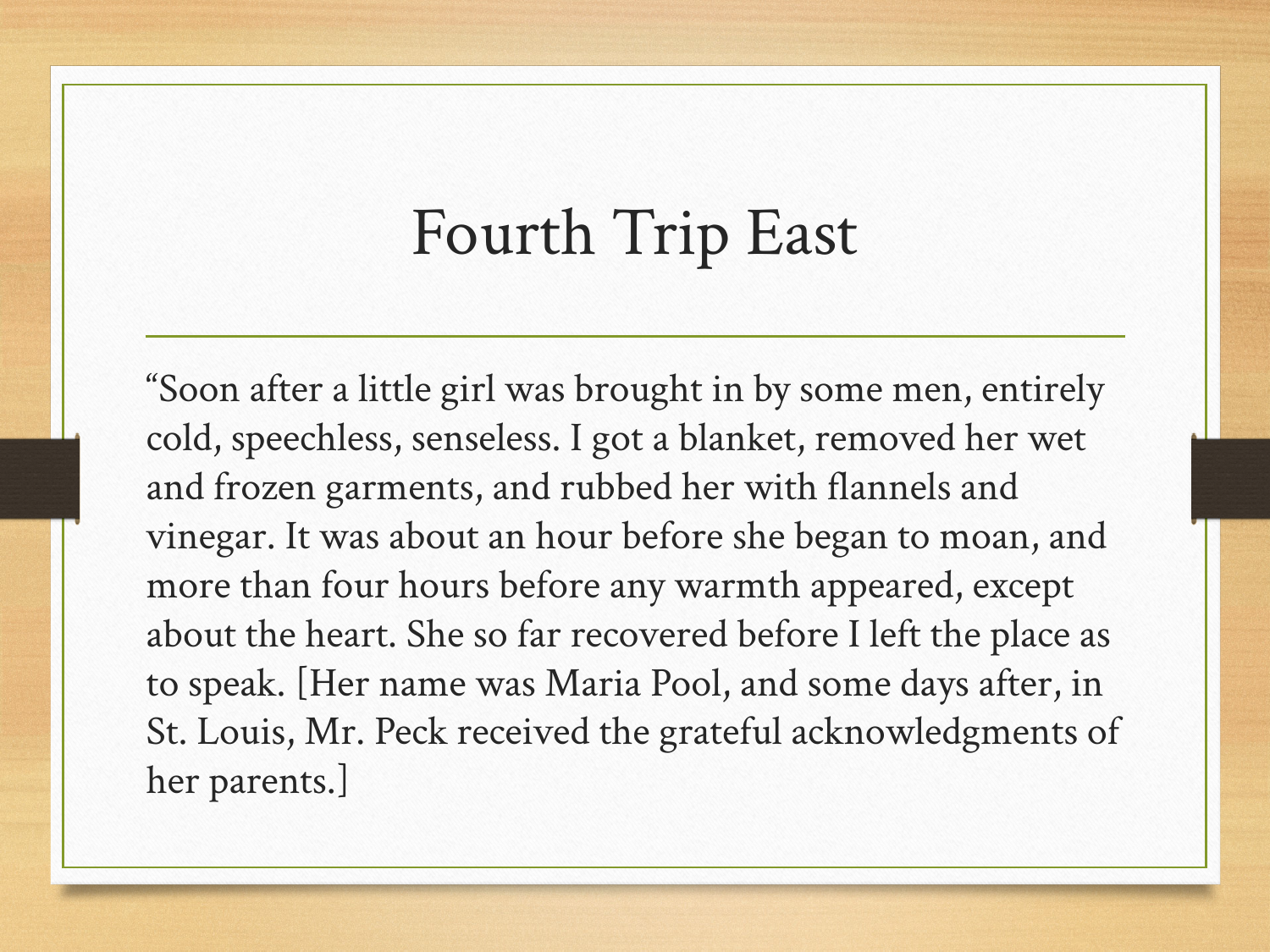

# Fourth Trip East
“Soon after a little girl was brought in by some men, entirely cold, speechless, senseless. I got a blanket, removed her wet and frozen garments, and rubbed her with flannels and vinegar. It was about an hour before she began to moan, and more than four hours before any warmth appeared, except about the heart. She so far recovered before I left the place as to speak. [Her name was Maria Pool, and some days after, in St. Louis, Mr. Peck received the grateful acknowledgments of her parents.]